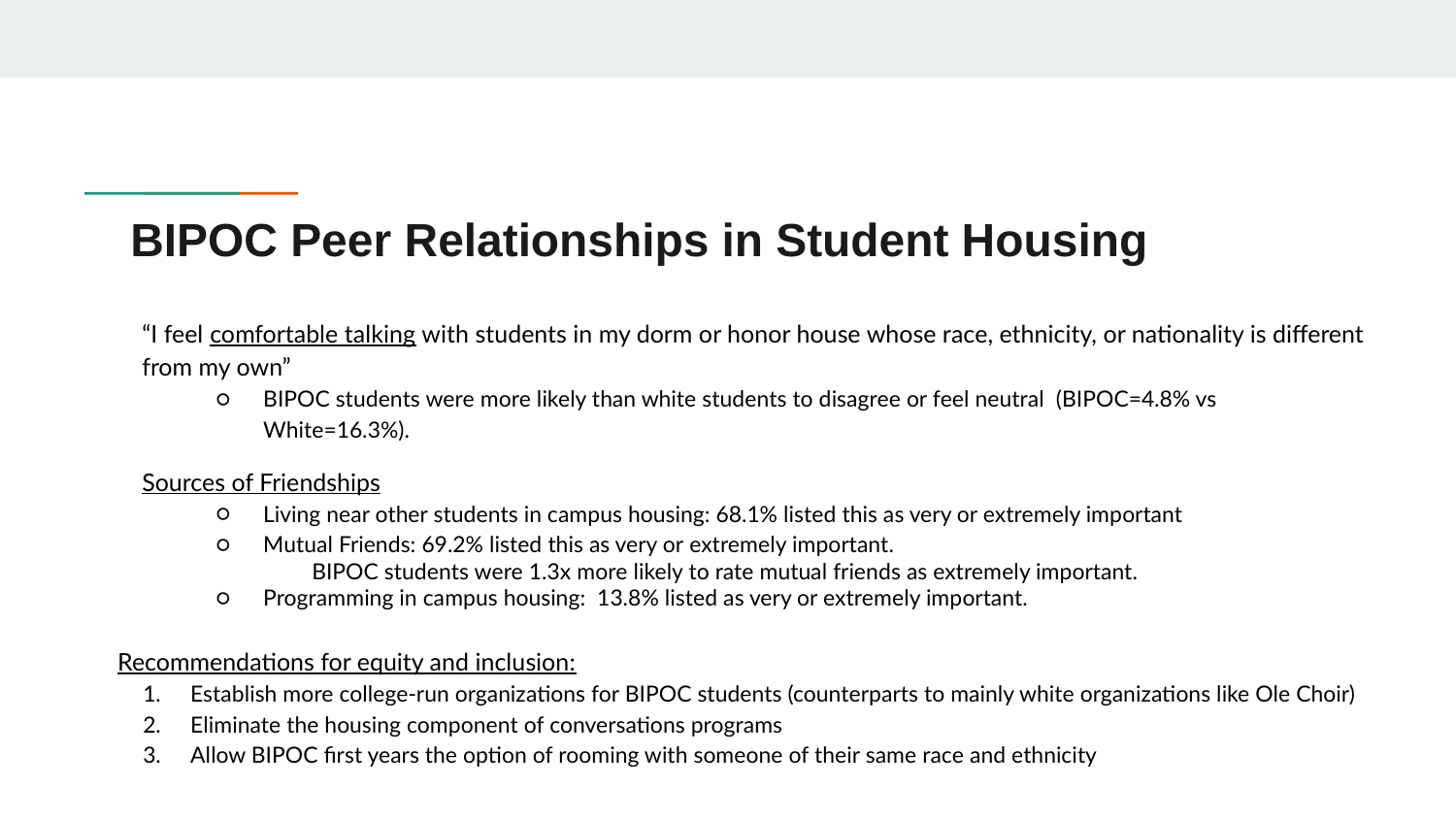

# BIPOC Peer Relationships in Student Housing
“I feel comfortable talking with students in my dorm or honor house whose race, ethnicity, or nationality is different from my own”
BIPOC students were more likely than white students to disagree or feel neutral  (BIPOC=4.8% vs White=16.3%).
Sources of Friendships
Living near other students in campus housing: 68.1% listed this as very or extremely important
Mutual Friends: 69.2% listed this as very or extremely important.
    BIPOC students were 1.3x more likely to rate mutual friends as extremely important.
Programming in campus housing:  13.8% listed as very or extremely important.
Recommendations for equity and inclusion:
Establish more college-run organizations for BIPOC students (counterparts to mainly white organizations like Ole Choir)
Eliminate the housing component of conversations programs
Allow BIPOC first years the option of rooming with someone of their same race and ethnicity